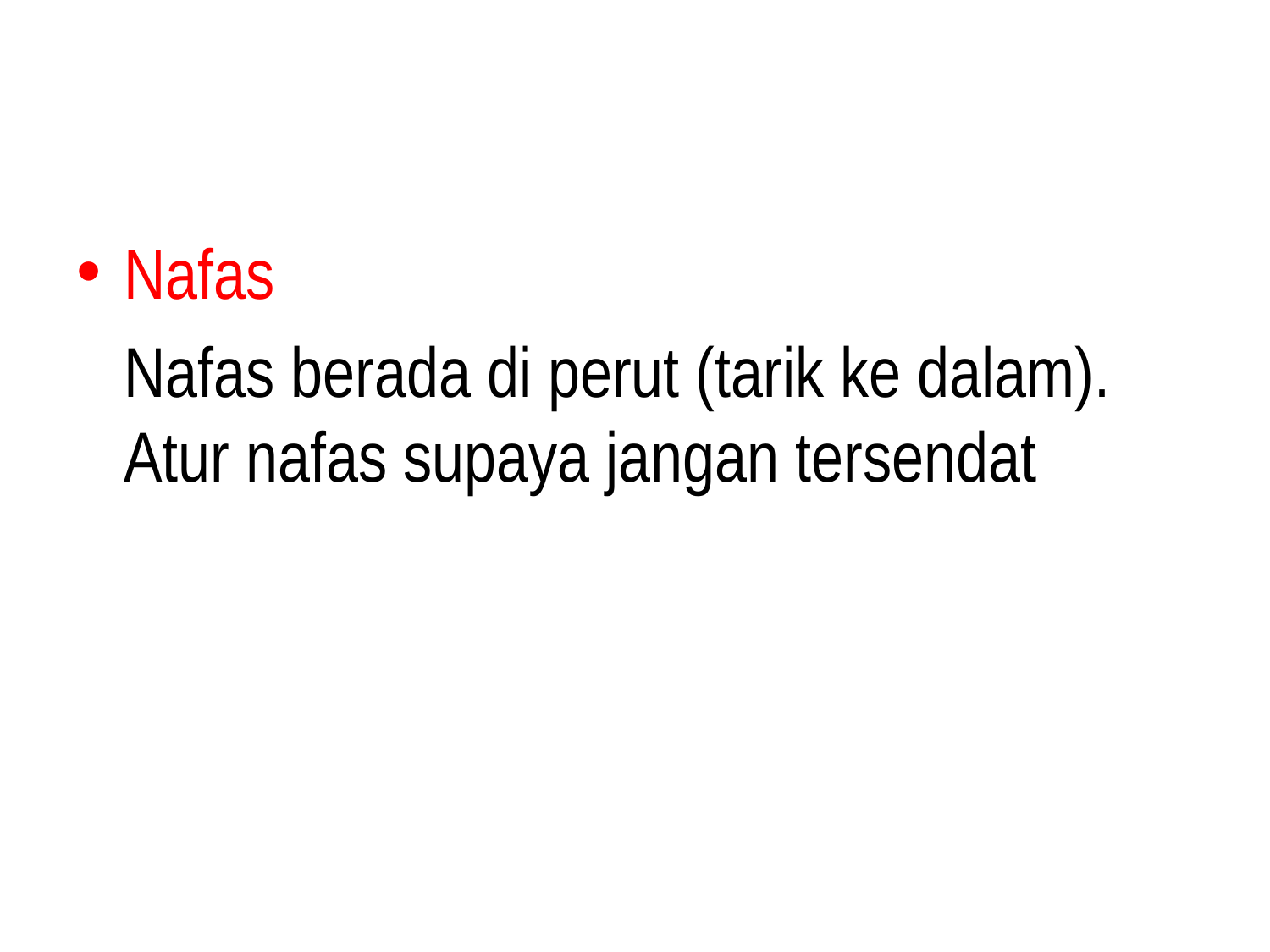

#
Nafas
	Nafas berada di perut (tarik ke dalam). Atur nafas supaya jangan tersendat